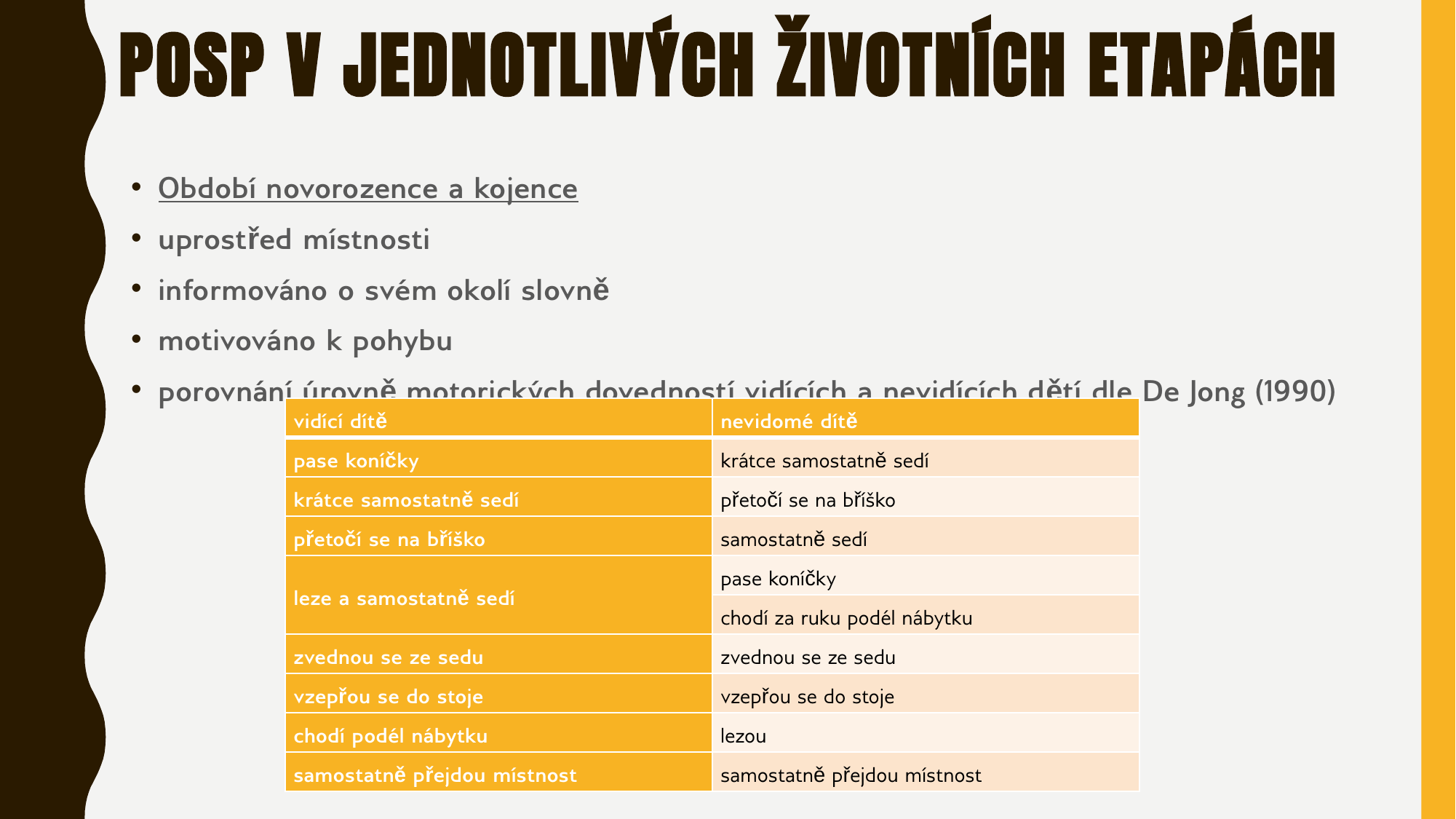

# POSP v jednotlivých životních etapách
Období novorozence a kojence
uprostřed místnosti
informováno o svém okolí slovně
motivováno k pohybu
porovnání úrovně motorických dovedností vidících a nevidících dětí dle De Jong (1990)
| vidící dítě | nevidomé dítě |
| --- | --- |
| pase koníčky | krátce samostatně sedí |
| krátce samostatně sedí | přetočí se na bříško |
| přetočí se na bříško | samostatně sedí |
| leze a samostatně sedí | pase koníčky |
|  | chodí za ruku podél nábytku |
| zvednou se ze sedu | zvednou se ze sedu |
| vzepřou se do stoje | vzepřou se do stoje |
| chodí podél nábytku | lezou |
| samostatně přejdou místnost | samostatně přejdou místnost |